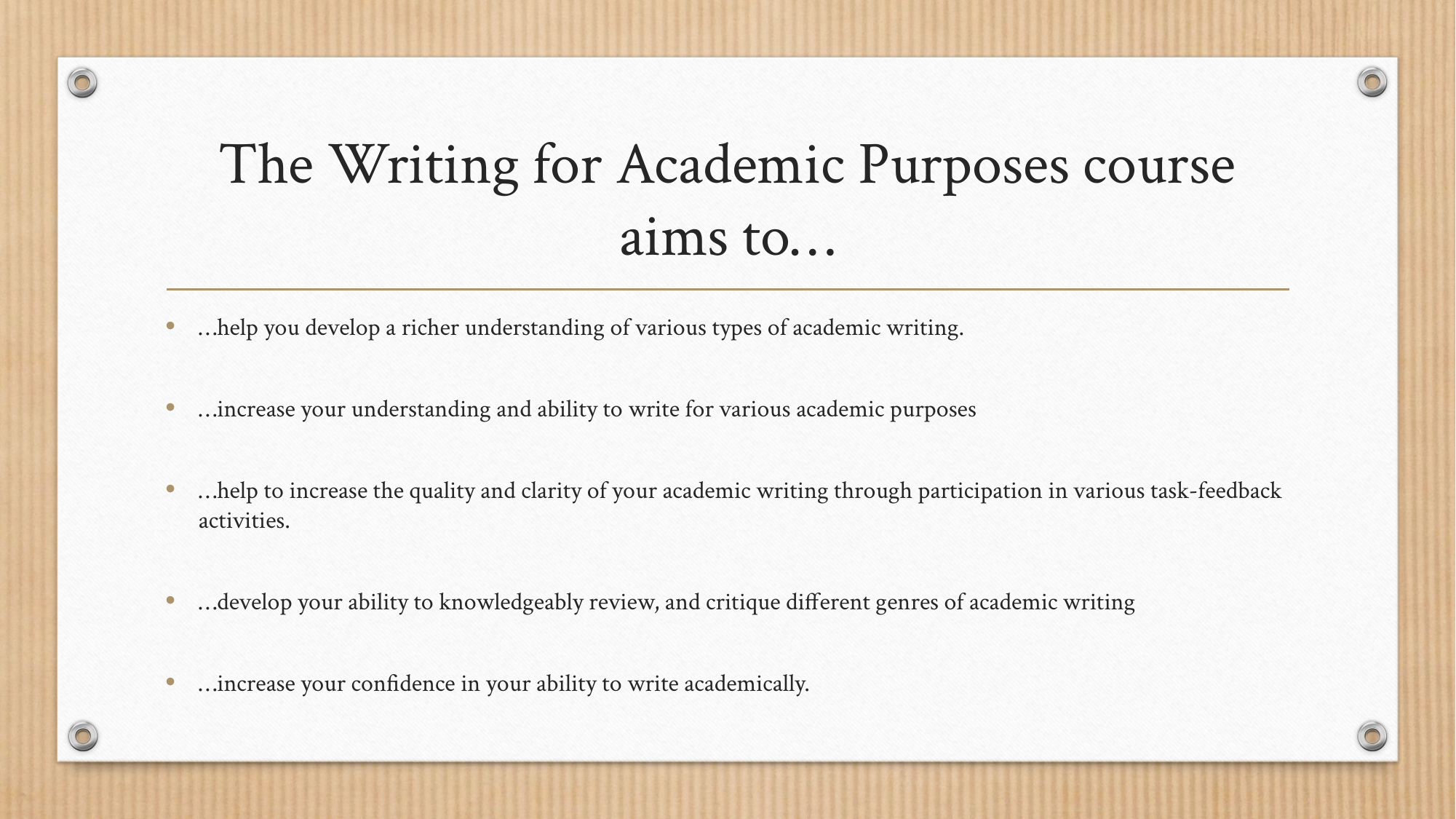

# The Writing for Academic Purposes course aims to…
…help you develop a richer understanding of various types of academic writing.

…increase your understanding and ability to write for various academic purposes

…help to increase the quality and clarity of your academic writing through participation in various task-feedback activities.

…develop your ability to knowledgeably review, and critique different genres of academic writing

…increase your confidence in your ability to write academically.